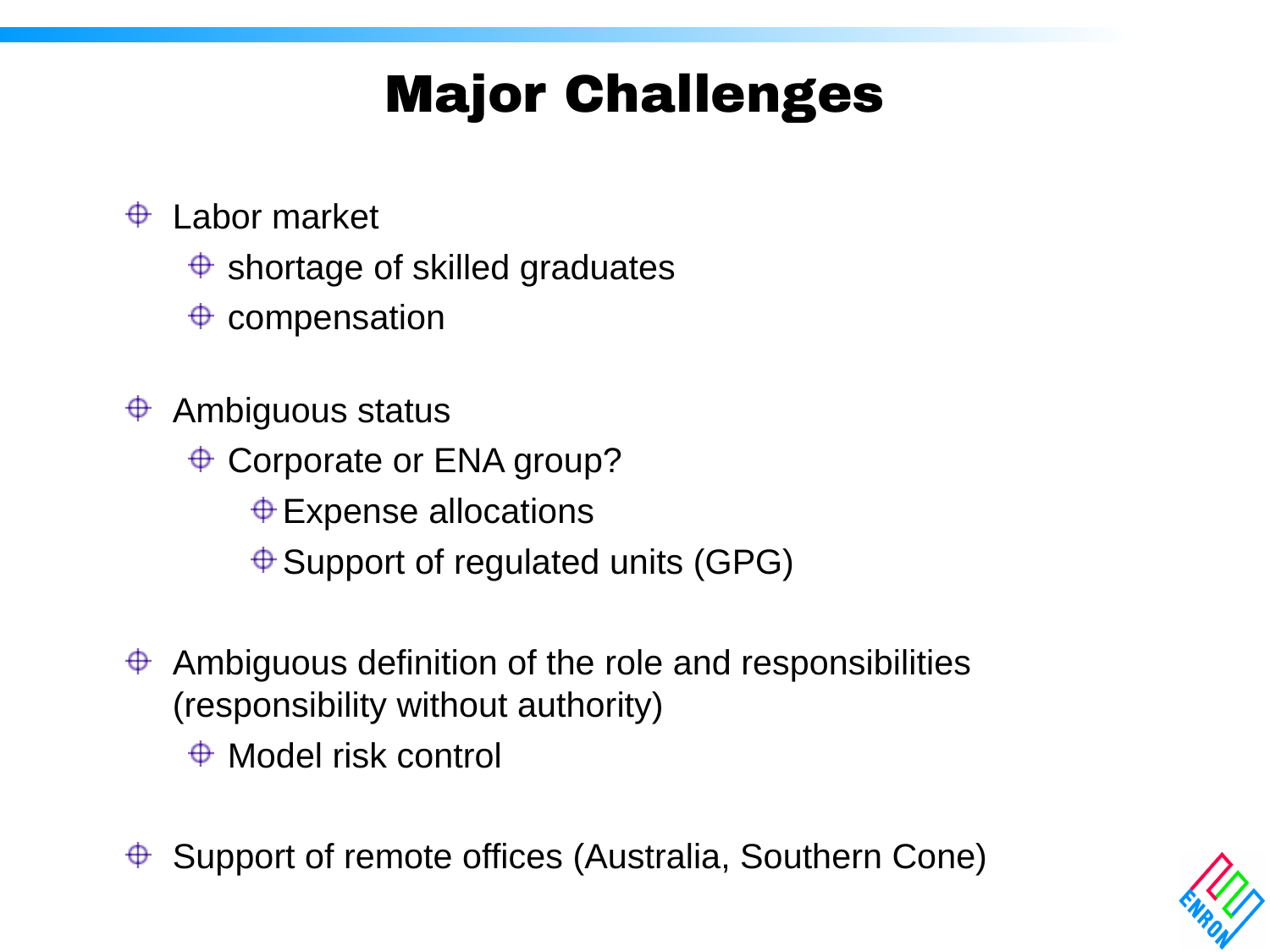

# Major Challenges
Labor market
shortage of skilled graduates
compensation
Ambiguous status
Corporate or ENA group?
Expense allocations
Support of regulated units (GPG)

Ambiguous definition of the role and responsibilities (responsibility without authority)
Model risk control

Support of remote offices (Australia, Southern Cone)